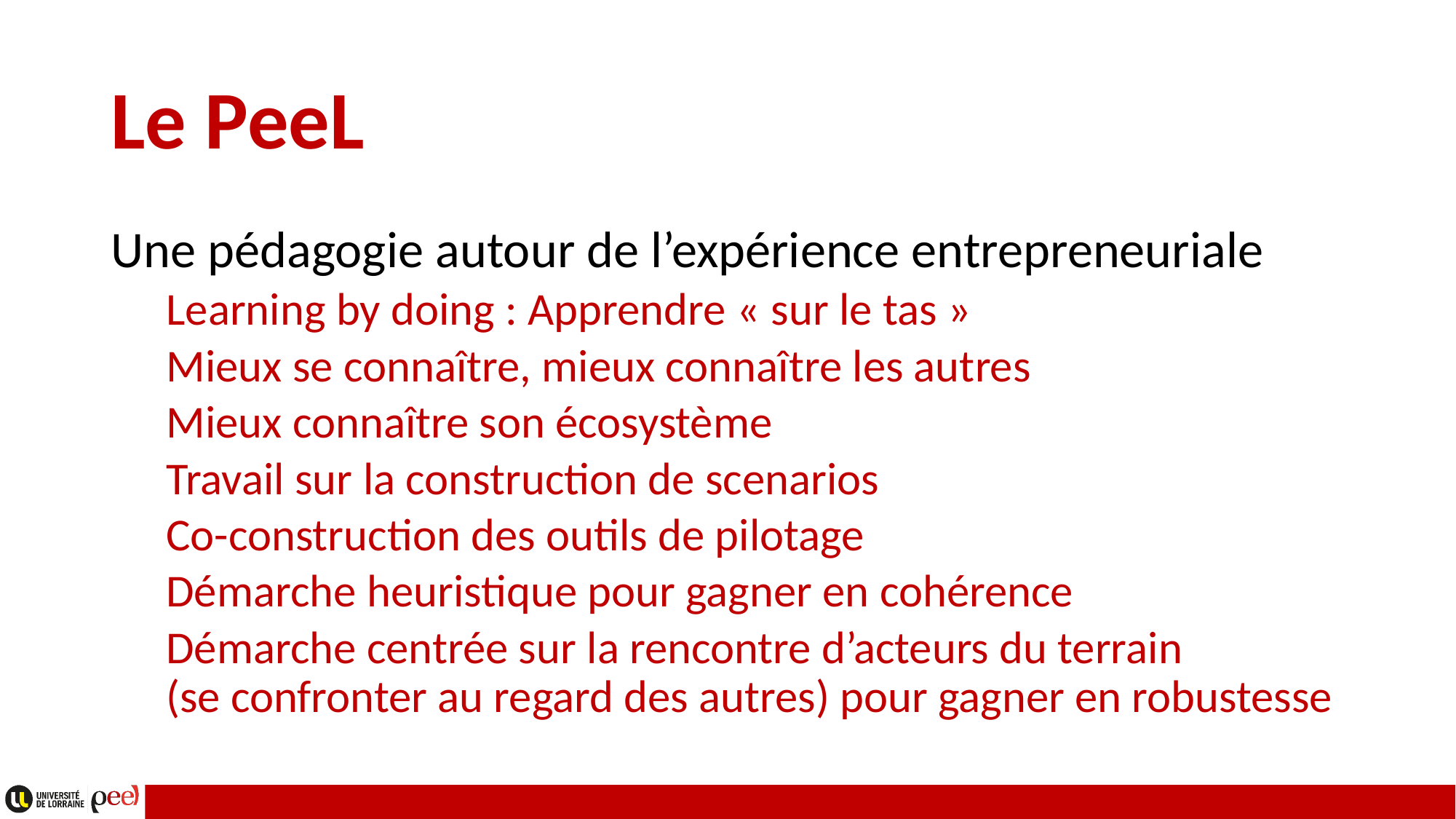

# Le PeeL
Une pédagogie autour de l’expérience entrepreneuriale
Learning by doing : Apprendre « sur le tas »
Mieux se connaître, mieux connaître les autres
Mieux connaître son écosystème
Travail sur la construction de scenarios
Co-construction des outils de pilotage
Démarche heuristique pour gagner en cohérence
Démarche centrée sur la rencontre d’acteurs du terrain
(se confronter au regard des autres) pour gagner en robustesse